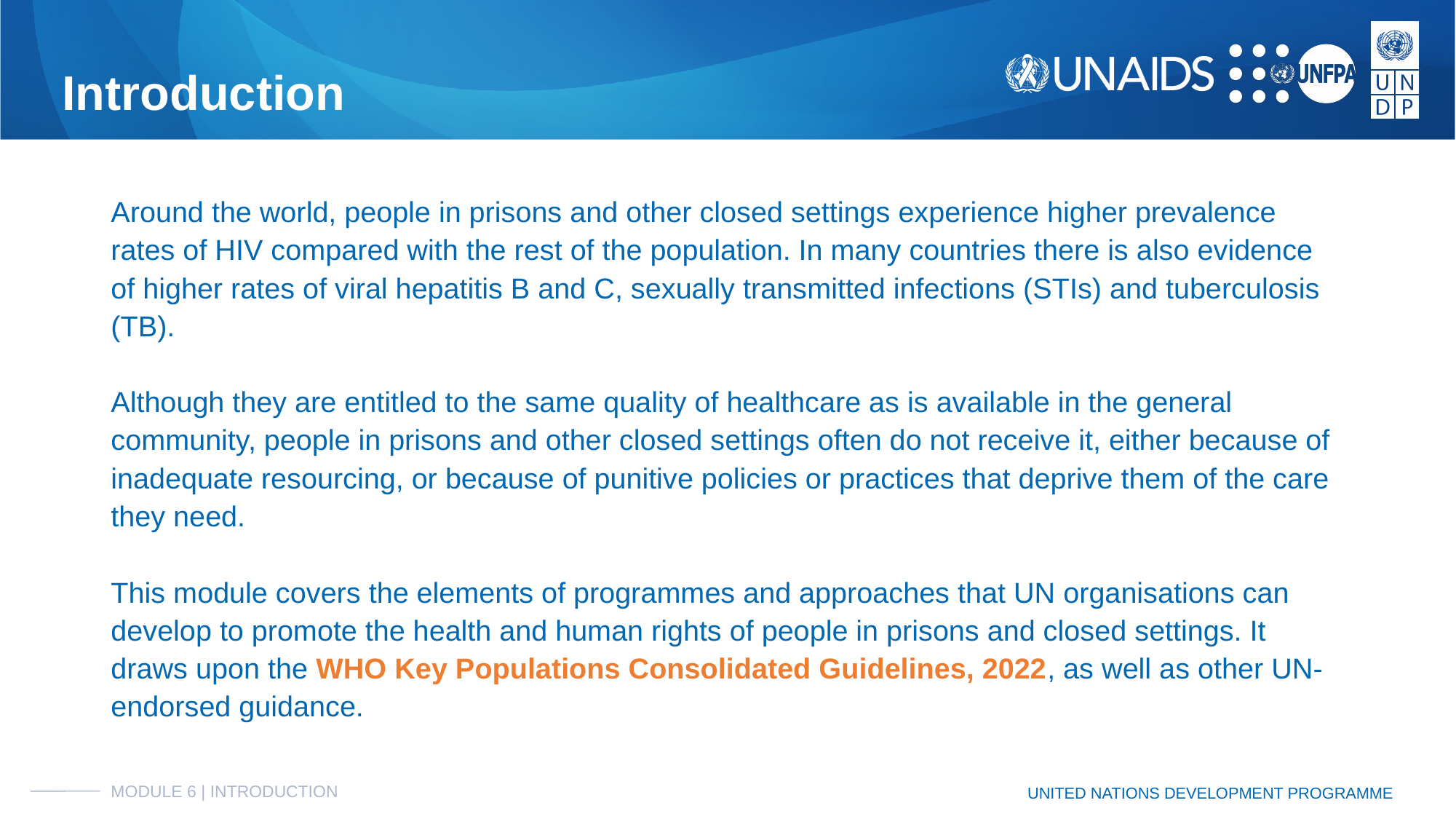

# Introduction
Around the world, people in prisons and other closed settings experience higher prevalence rates of HIV compared with the rest of the population. In many countries there is also evidence of higher rates of viral hepatitis B and C, sexually transmitted infections (STIs) and tuberculosis (TB).

Although they are entitled to the same quality of healthcare as is available in the general community, people in prisons and other closed settings often do not receive it, either because of inadequate resourcing, or because of punitive policies or practices that deprive them of the care they need.

This module covers the elements of programmes and approaches that UN organisations can develop to promote the health and human rights of people in prisons and closed settings. It draws upon the WHO Key Populations Consolidated Guidelines, 2022, as well as other UN-endorsed guidance.
MODULE 6 | INTRODUCTION